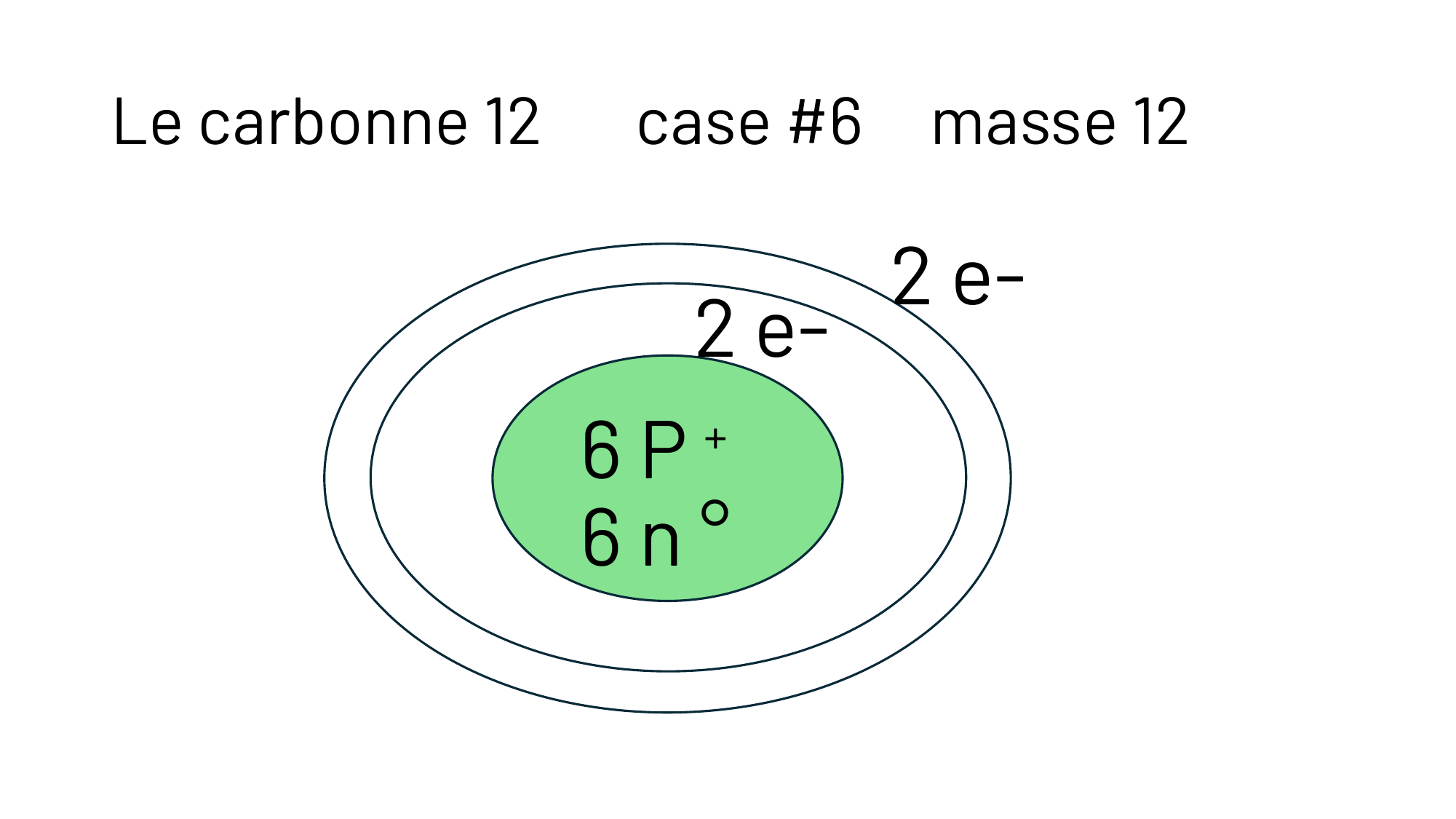

# Le carbonne 12       case #6     masse 12
2 e-

2 e-

6 P +
6 n °